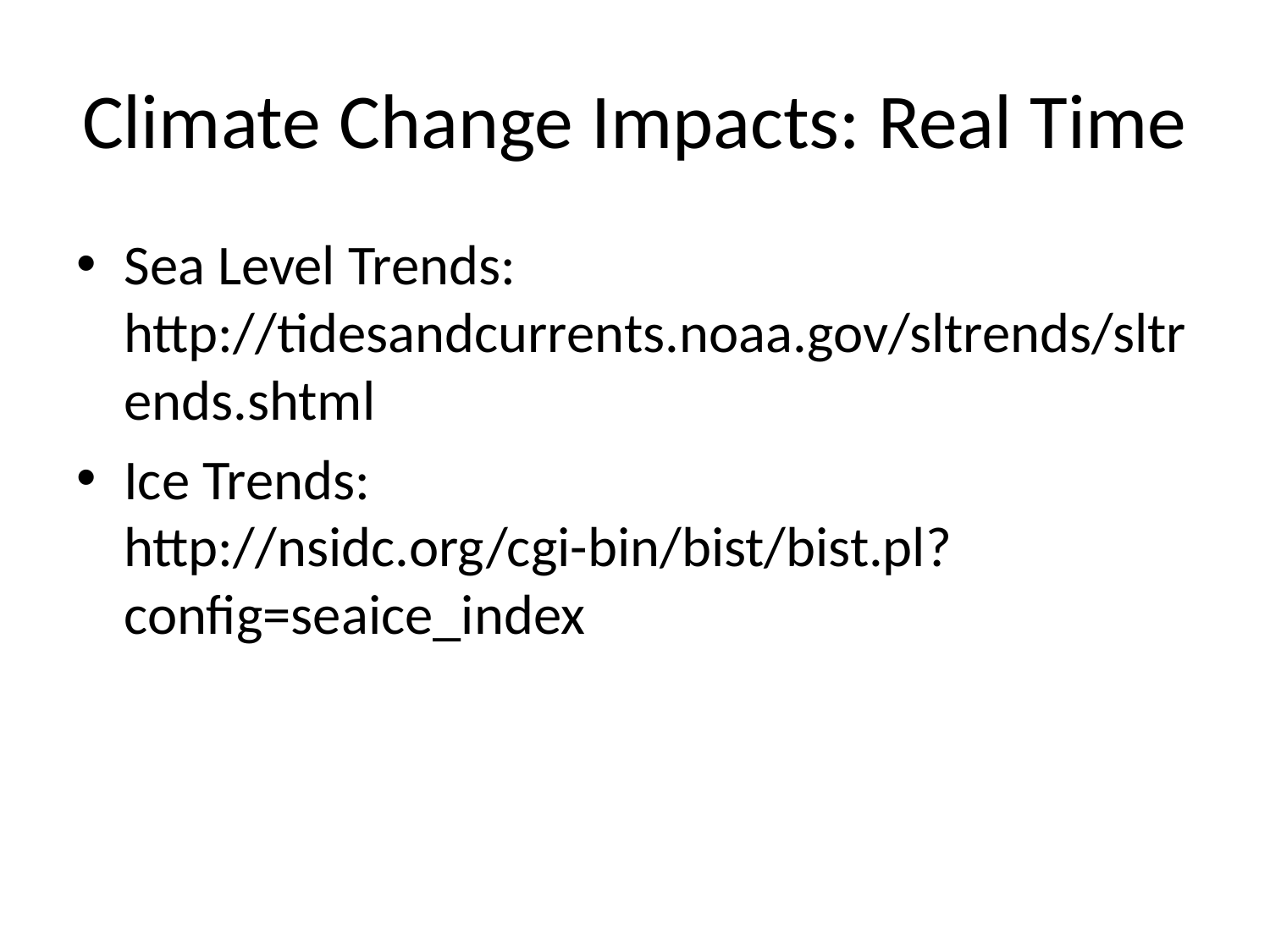

# Climate Change Impacts: Real Time
Sea Level Trends: http://tidesandcurrents.noaa.gov/sltrends/sltrends.shtml
Ice Trends: http://nsidc.org/cgi-bin/bist/bist.pl?config=seaice_index